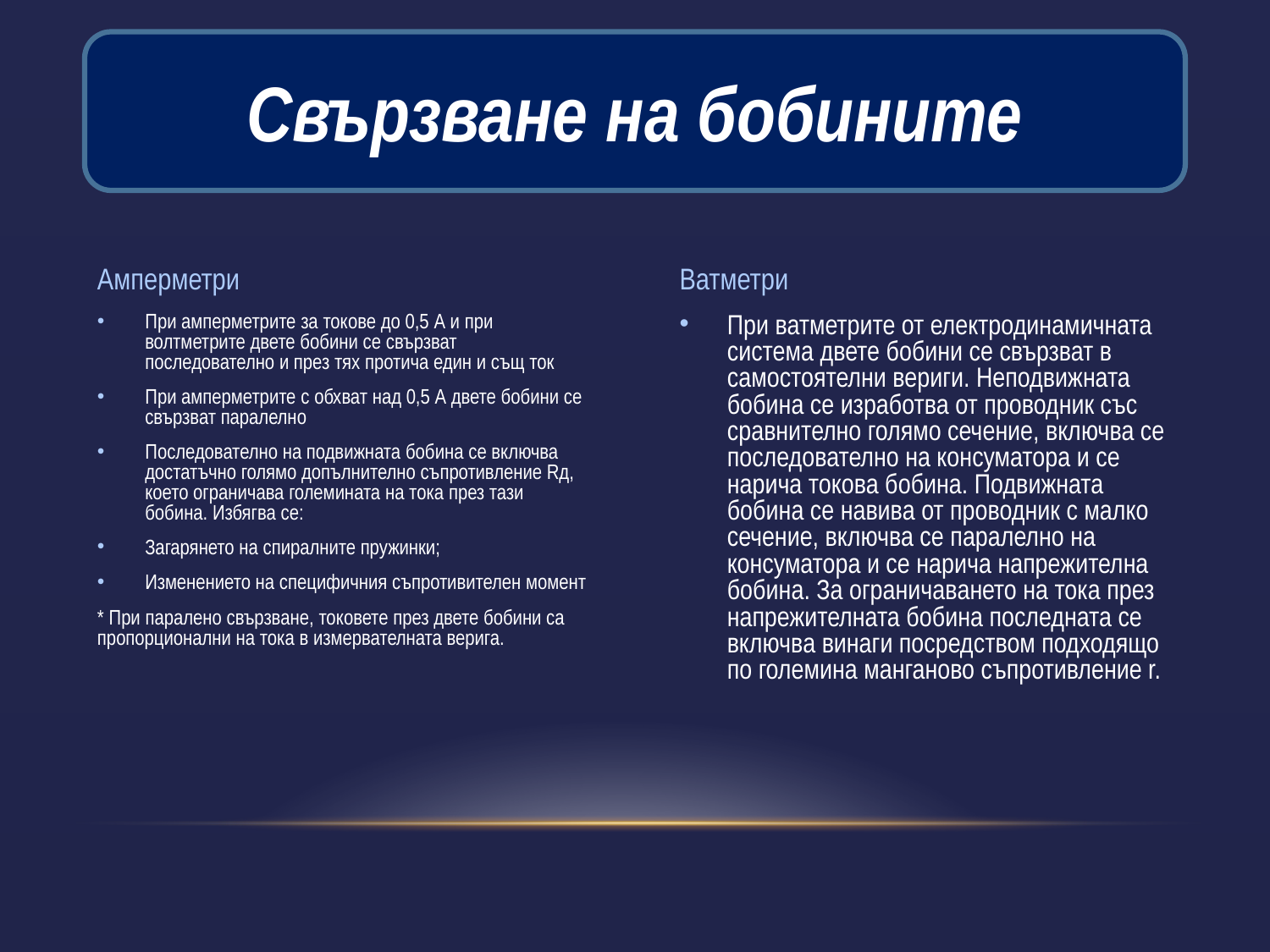

#
Свързване на бобините
Амперметри
Ватметри
При амперметрите за токове до 0,5 А и при волтметрите двете бобини се свързват последователно и през тях протича един и същ ток
При амперметрите с обхват над 0,5 А двете бобини се свързват паралелно
Последователно на подвижната бобина се включва достатъчно голямо допълнително съпротивление Rд, което ограничава големината на тока през тази бобина. Избягва се:
Загарянето на спиралните пружинки;
Изменението на специфичния съпротивителен момент
* При паралено свързване, токовете през двете бобини са пропорционални на тока в измервателната верига.

При ватметрите от електродинамичната система двете бобини се свързват в самостоятелни вериги. Неподвижната бобина се изработва от проводник със сравнително голямо сечение, включва се последователно на консуматора и се нарича токова бобина. Подвижната бобина се навива от проводник с малко сечение, включва се паралелно на консуматора и се нарича напрежителна бобина. За ограничаването на тока през напрежителната бобина последната се включва винаги посредством подходящо по големина манганово съпротивление r.